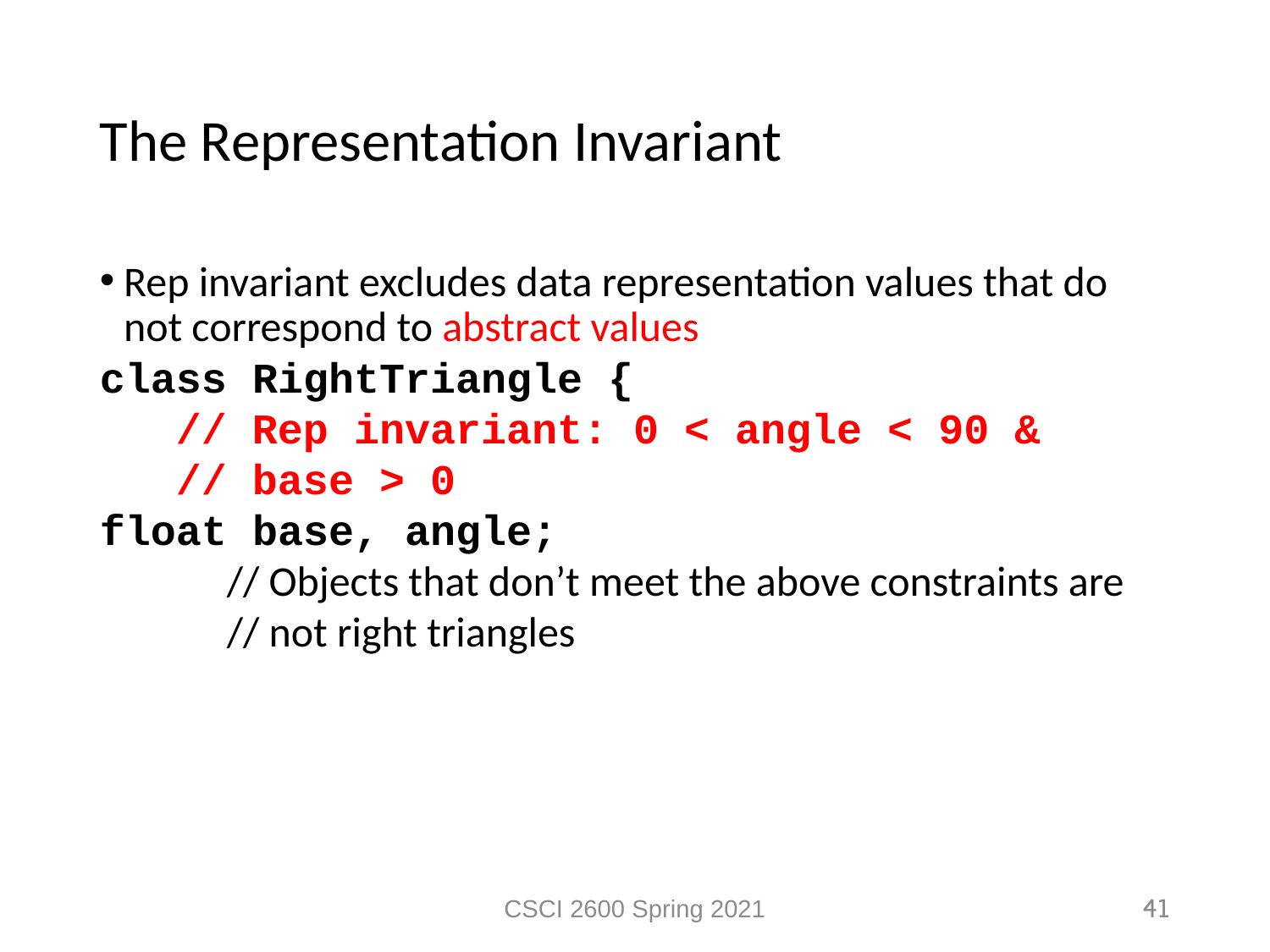

The Representation Invariant
Rep invariant excludes data representation values that do not correspond to abstract values
class RightTriangle {
   // Rep invariant: 0 < angle < 90 &
   // base > 0
float base, angle;
	// Objects that don’t meet the above constraints are
	// not right triangles

CSCI 2600 Spring 2021
41